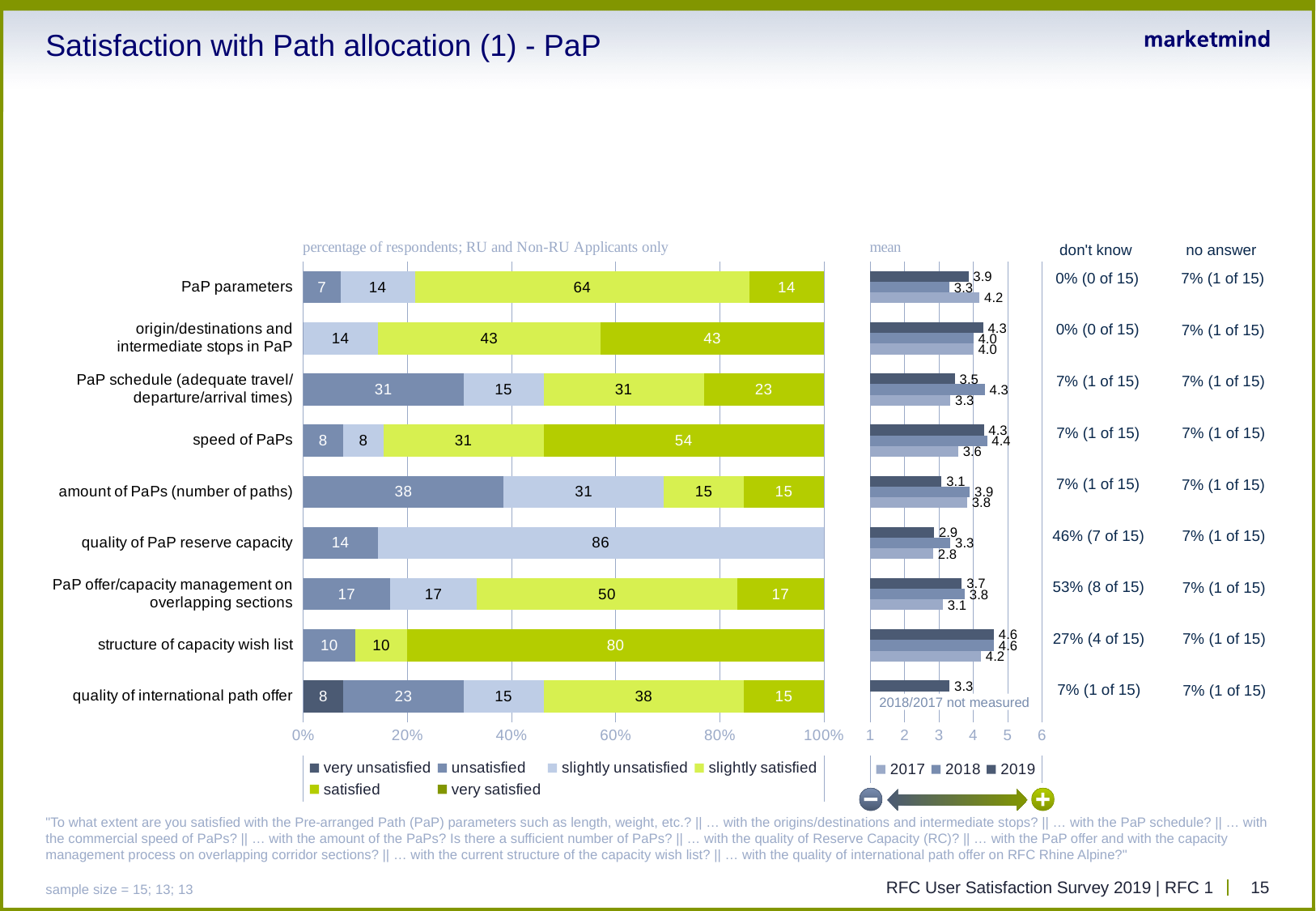

# Satisfaction with Path allocation (1) - PaP

### Chart

| Category | very unsatisfied | unsatisfied | slightly unsatisfied | slightly satisfied | satisfied | very satisfied |
|---|---|---|---|---|---|---|
| PaP parameters | 0.0 | 7.1428571429 | 14.2857142857 | 64.2857142857 | 14.2857142857 | 0.0 |
| origin/destinations and intermediate stops in PaP | 0.0 | 0.0 | 14.2857142857 | 42.8571428571 | 42.8571428571 | 0.0 |
| PaP schedule (adequate travel/departure/arrival times) | 0.0 | 30.7692307692 | 15.3846153846 | 30.7692307692 | 23.0769230769 | 0.0 |
| speed of PaPs | 0.0 | 7.6923076923 | 7.6923076923 | 30.7692307692 | 53.8461538462 | 0.0 |
| amount of PaPs (number of paths) | 0.0 | 38.4615384615 | 30.7692307692 | 15.3846153846 | 15.3846153846 | 0.0 |
| quality of PaP reserve capacity | 0.0 | 14.2857142857 | 85.7142857143 | 0.0 | 0.0 | 0.0 |
| PaP offer/capacity management on overlapping sections | 0.0 | 16.6666666667 | 16.6666666667 | 50.0 | 16.6666666667 | 0.0 |
| structure of capacity wish list | 0.0 | 10.0 | 0.0 | 10.0 | 80.0 | 0.0 |
| quality of international path offer | 7.6923076923 | 23.0769230769 | 15.3846153846 | 38.4615384615 | 15.3846153846 | 0.0 |

### Chart

| Category | 2019 | 2018 | 2017 |
|---|---|---|---|
| PaP parameters | 3.8571428571 | 3.3 | 4.182 |
| origin/destinations and intermediate stops in PaP | 4.2857142857 | 4.0 | 4.0 |
| PaP schedule (adequate travel/departure/arrival times) | 3.4615384615 | 4.333 | 3.333 |
| speed of PaPs | 4.3076923077 | 4.4 | 3.556 |
| amount of PaPs (number of paths) | 3.0769230769 | 3.9 | 3.818 |
| quality of PaP reserve capacity | 2.8571428571 | 3.333 | 2.833 |
| PaP offer/capacity management on overlapping sections | 3.6666666667 | 3.75 | 3.111 |
| structure of capacity wish list | 4.6 | 4.6 | 4.222 |
| quality of international path offer | 3.3076923077 | None | None |
don't know
no answer
0% (0 of 15)
7% (1 of 15)
0% (0 of 15)
7% (1 of 15)
7% (1 of 15)
7% (1 of 15)
7% (1 of 15)
7% (1 of 15)
7% (1 of 15)
7% (1 of 15)
46% (7 of 15)
7% (1 of 15)
53% (8 of 15)
7% (1 of 15)
27% (4 of 15)
7% (1 of 15)
7% (1 of 15)
7% (1 of 15)
2018/2017 not measured

"To what extent are you satisfied with the Pre-arranged Path (PaP) parameters such as length, weight, etc.? || … with the origins/destinations and intermediate stops? || … with the PaP schedule? || … with the commercial speed of PaPs? || … with the amount of the PaPs? Is there a sufficient number of PaPs? || … with the quality of Reserve Capacity (RC)? || … with the PaP offer and with the capacity management process on overlapping corridor sections? || … with the current structure of the capacity wish list? || … with the quality of international path offer on RFC Rhine Alpine?"
sample size = 15; 13; 13
RFC User Satisfaction Survey 2019 | RFC 1
15